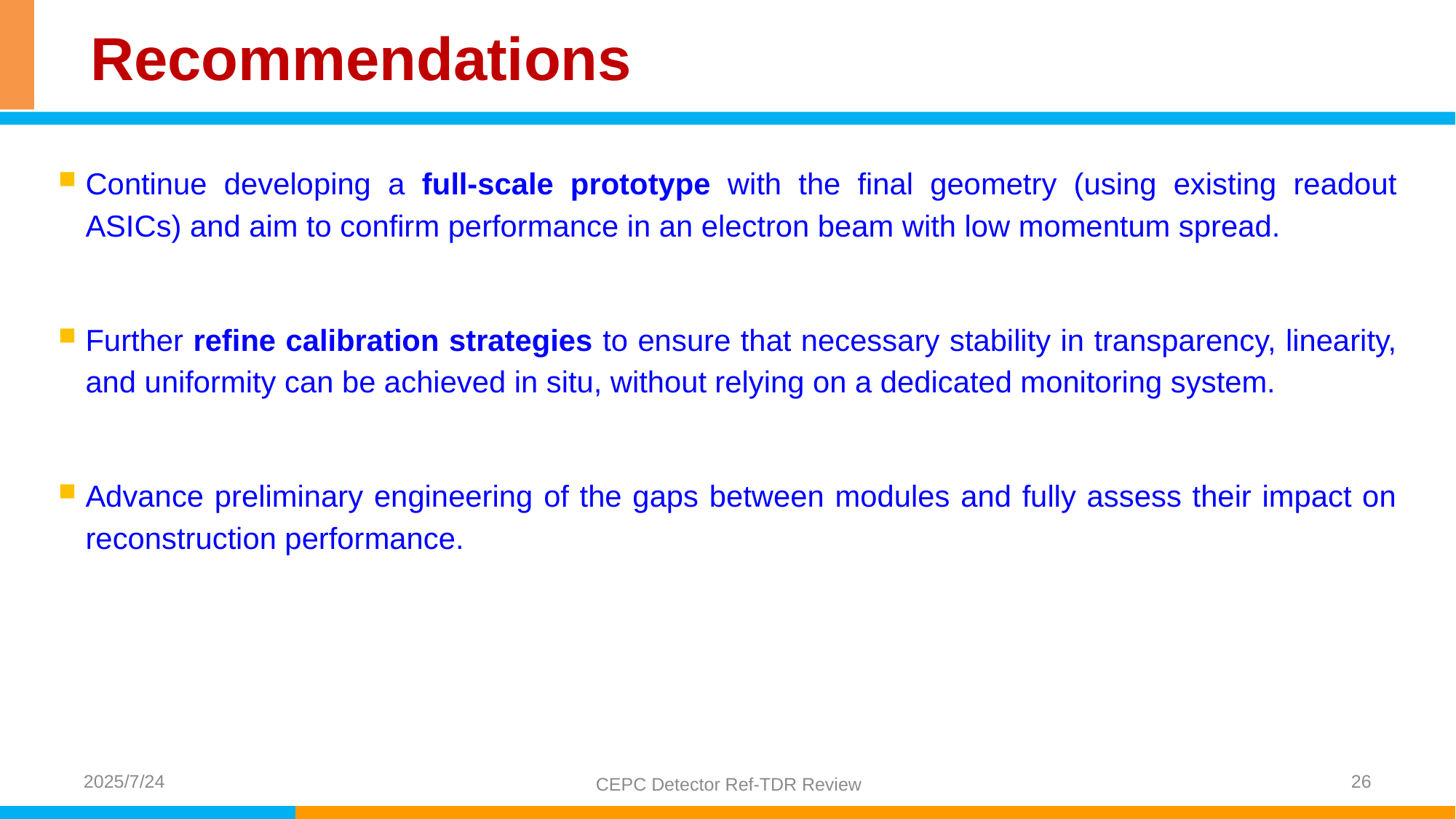

# Recommendations
Continue developing a full-scale prototype with the final geometry (using existing readout ASICs) and aim to confirm performance in an electron beam with low momentum spread.

Further refine calibration strategies to ensure that necessary stability in transparency, linearity, and uniformity can be achieved in situ, without relying on a dedicated monitoring system.

Advance preliminary engineering of the gaps between modules and fully assess their impact on reconstruction performance.